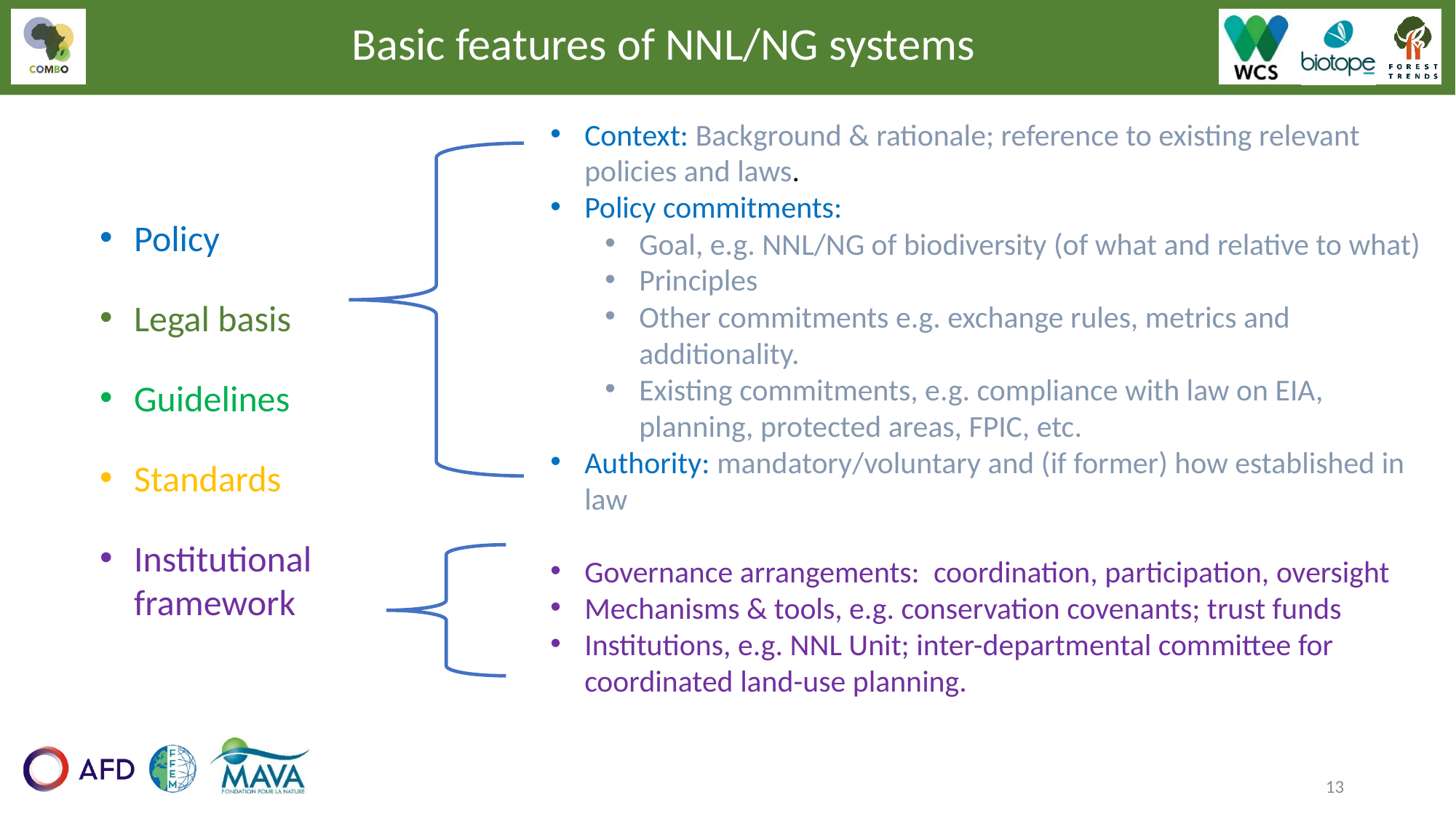

Basic features of NNL/NG systems
Context: Background & rationale; reference to existing relevant policies and laws.
Policy commitments:
Goal, e.g. NNL/NG of biodiversity (of what and relative to what)
Principles
Other commitments e.g. exchange rules, metrics and additionality.
Existing commitments, e.g. compliance with law on EIA, planning, protected areas, FPIC, etc.
Authority: mandatory/voluntary and (if former) how established in law

Governance arrangements:  coordination, participation, oversight
Mechanisms & tools, e.g. conservation covenants; trust funds
Institutions, e.g. NNL Unit; inter-departmental committee for coordinated land-use planning.

Policy
Legal basis
Guidelines
Standards
Institutional framework